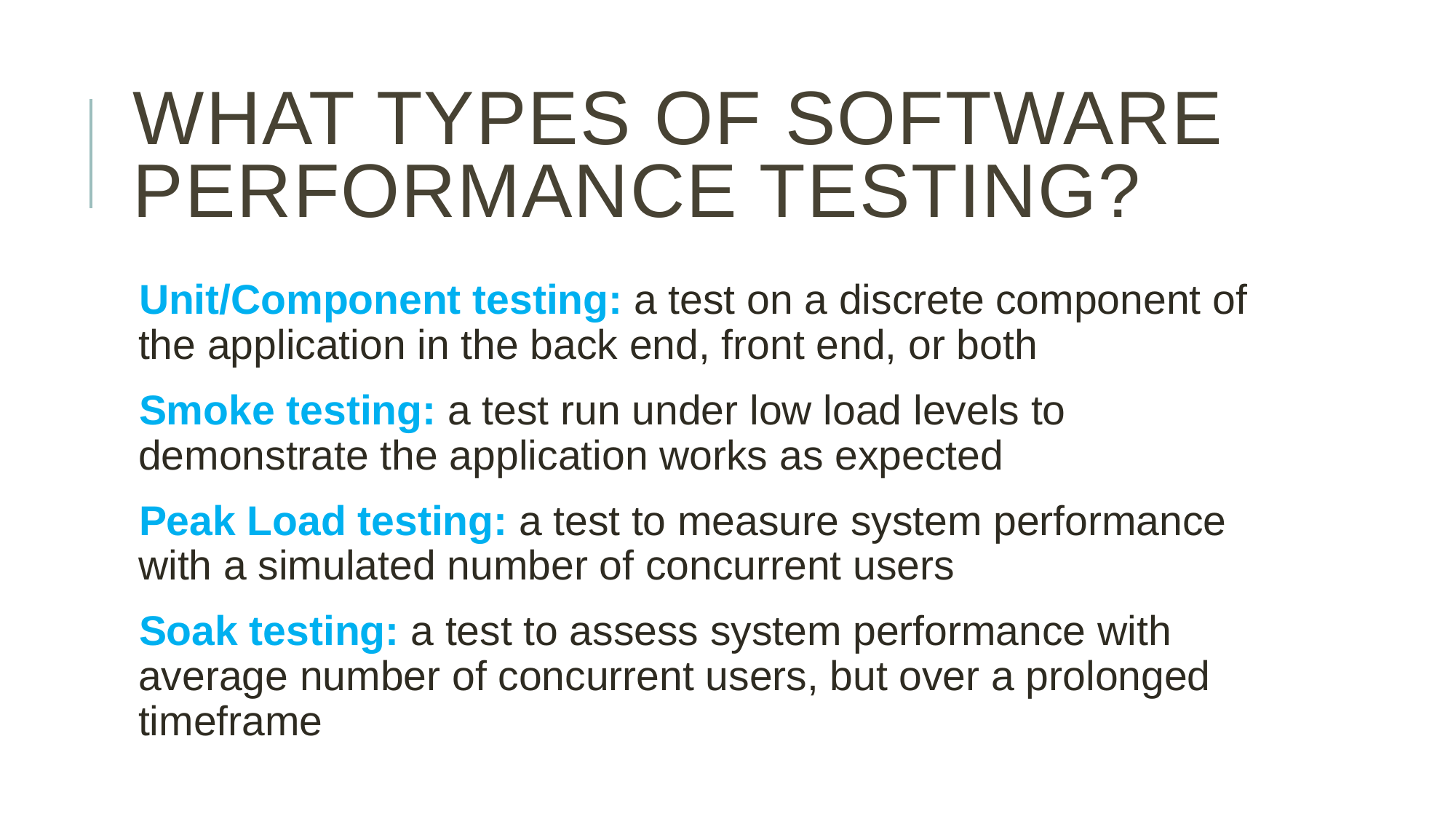

# What Types of software performance testing?
Unit/Component testing: a test on a discrete component of the application in the back end, front end, or both
Smoke testing: a test run under low load levels to demonstrate the application works as expected
Peak Load testing: a test to measure system performance with a simulated number of concurrent users
Soak testing: a test to assess system performance with average number of concurrent users, but over a prolonged timeframe